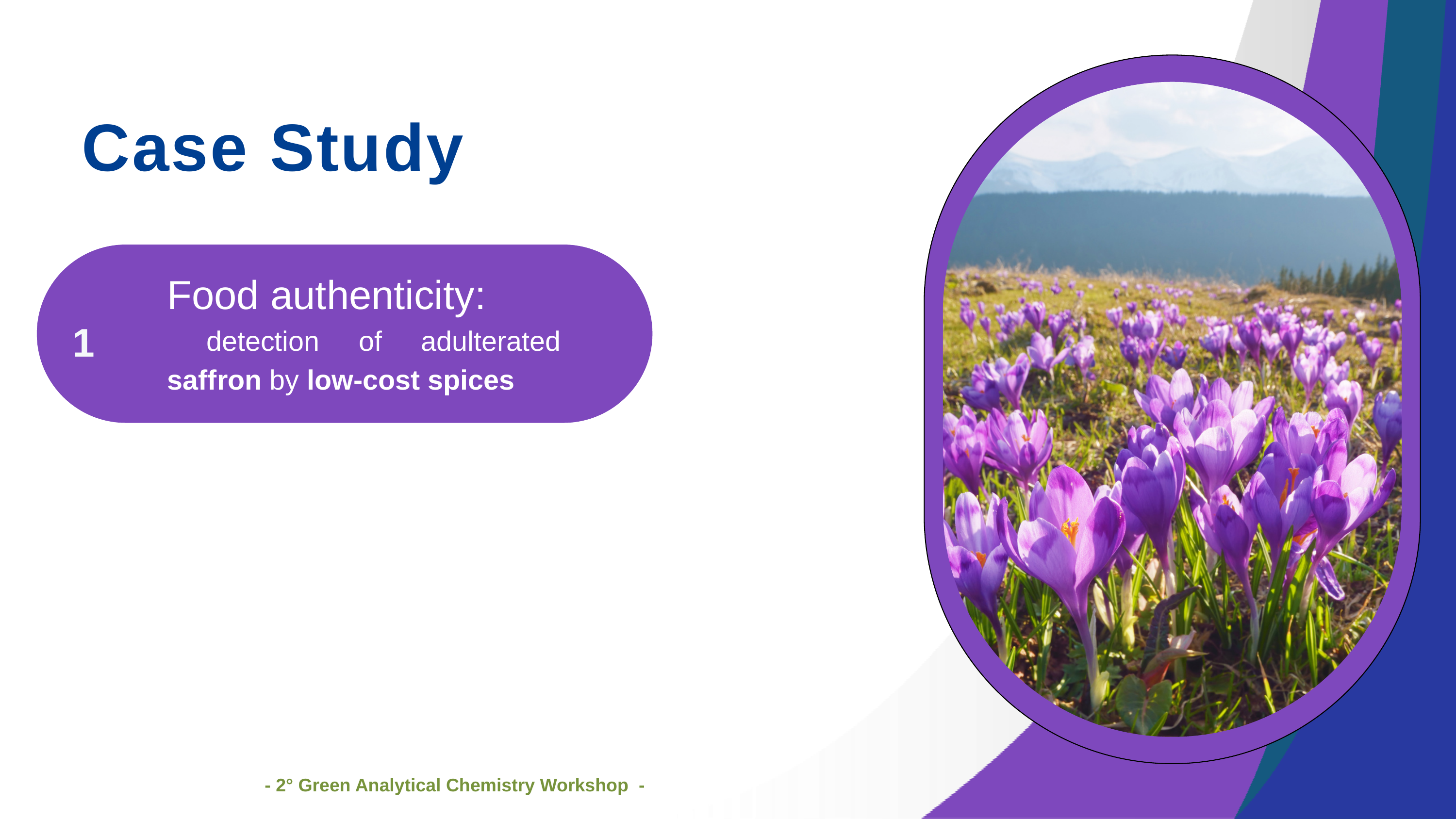

Case Study

Food authenticity:
 detection of adulterated saffron by low-cost spices

1

- 2° Green Analytical Chemistry Workshop  -